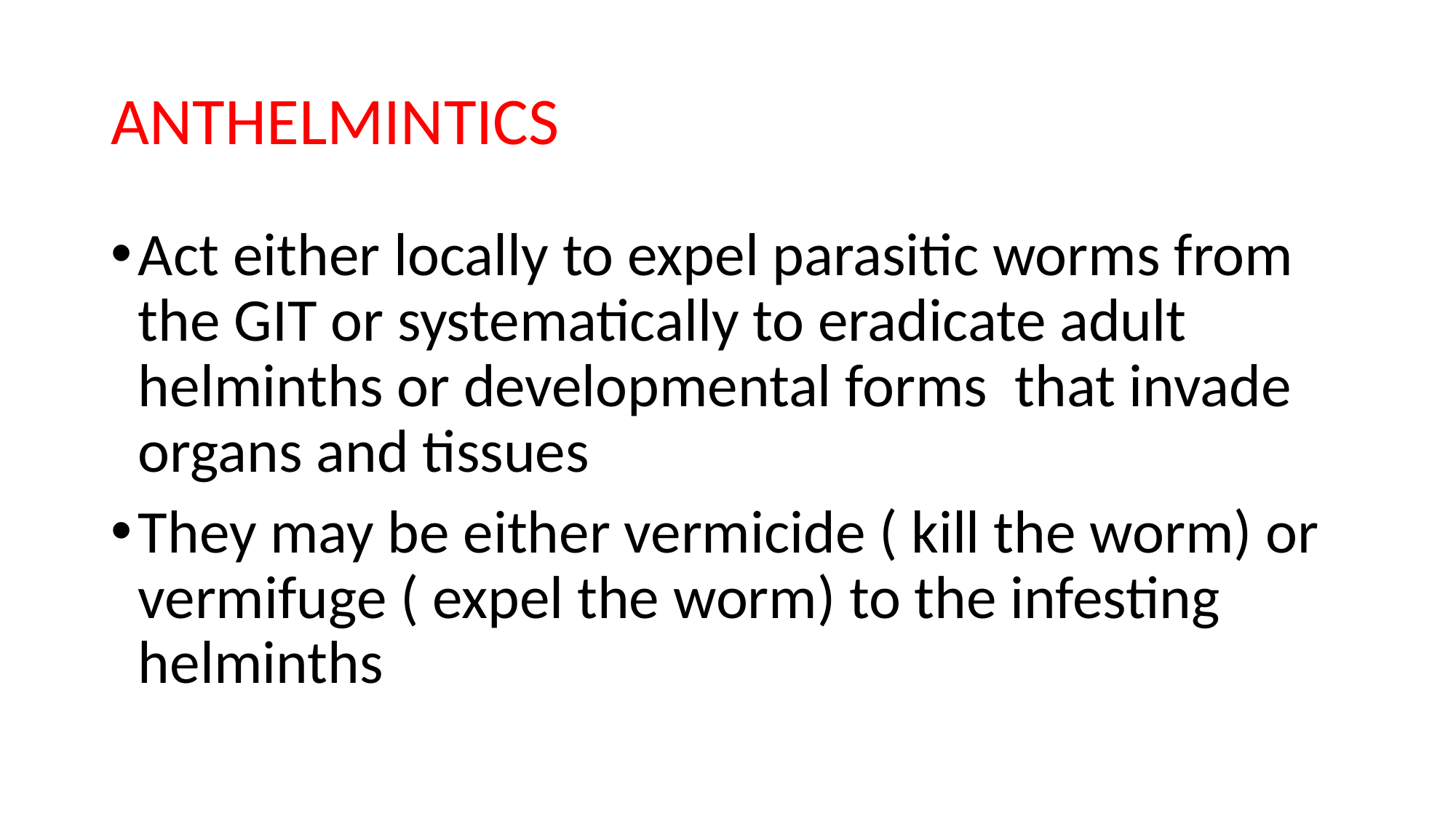

# ANTHELMINTICS
Act either locally to expel parasitic worms from the GIT or systematically to eradicate adult helminths or developmental forms  that invade organs and tissues
They may be either vermicide ( kill the worm) or vermifuge ( expel the worm) to the infesting helminths